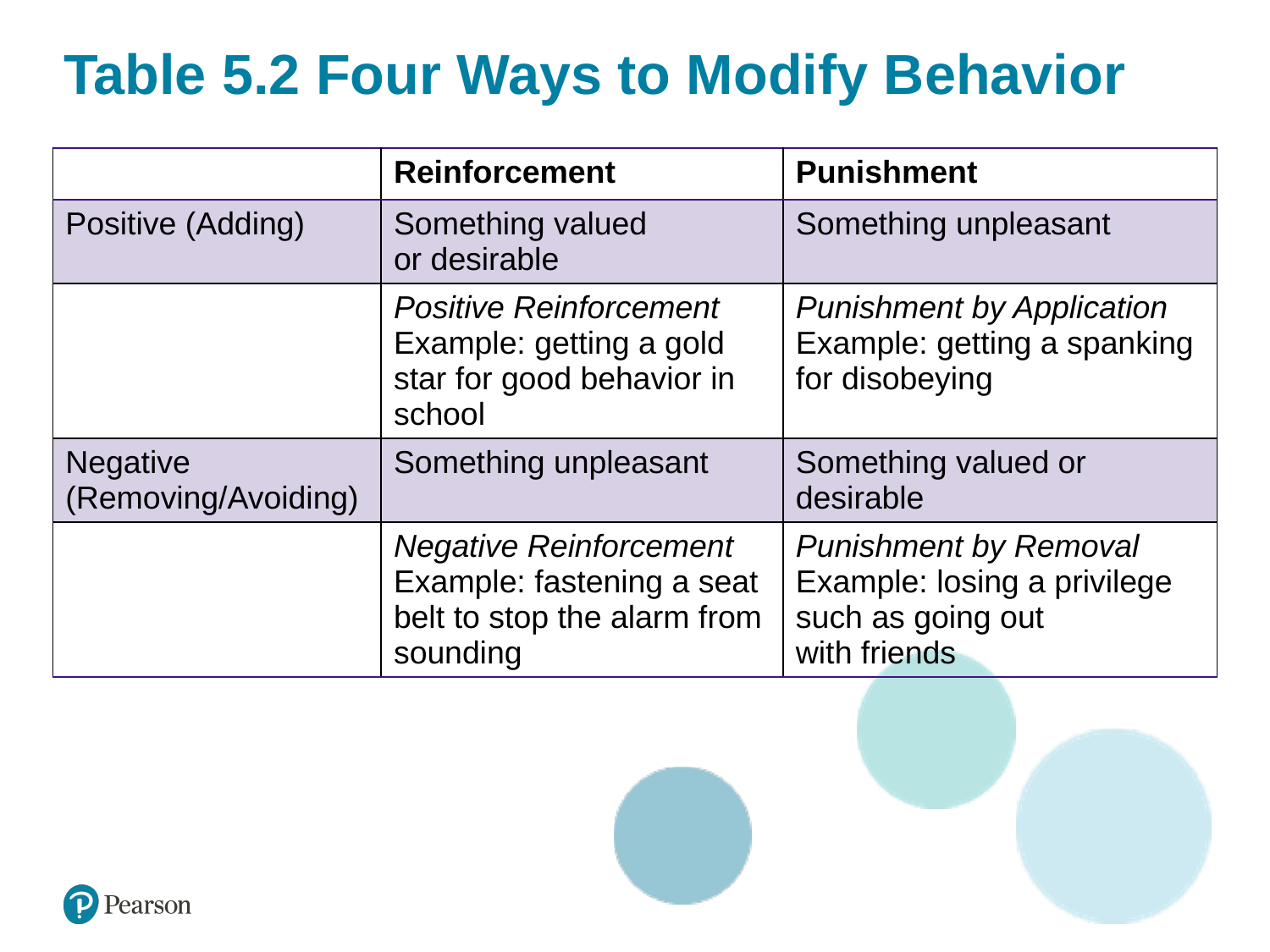

# Table 5.2 Four Ways to Modify Behavior
| Blank cell | Reinforcement | Punishment |
| --- | --- | --- |
| Positive (Adding) | Something valued or desirable | Something unpleasant |
| Blank cell | Positive Reinforcement Example: getting a gold star for good behavior in school | Punishment by Application Example: getting a spanking for disobeying |
| Negative (Removing/Avoiding) | Something unpleasant | Something valued or desirable |
| Blank cell | Negative Reinforcement Example: fastening a seat belt to stop the alarm from sounding | Punishment by Removal Example: losing a privilege such as going out with friends |